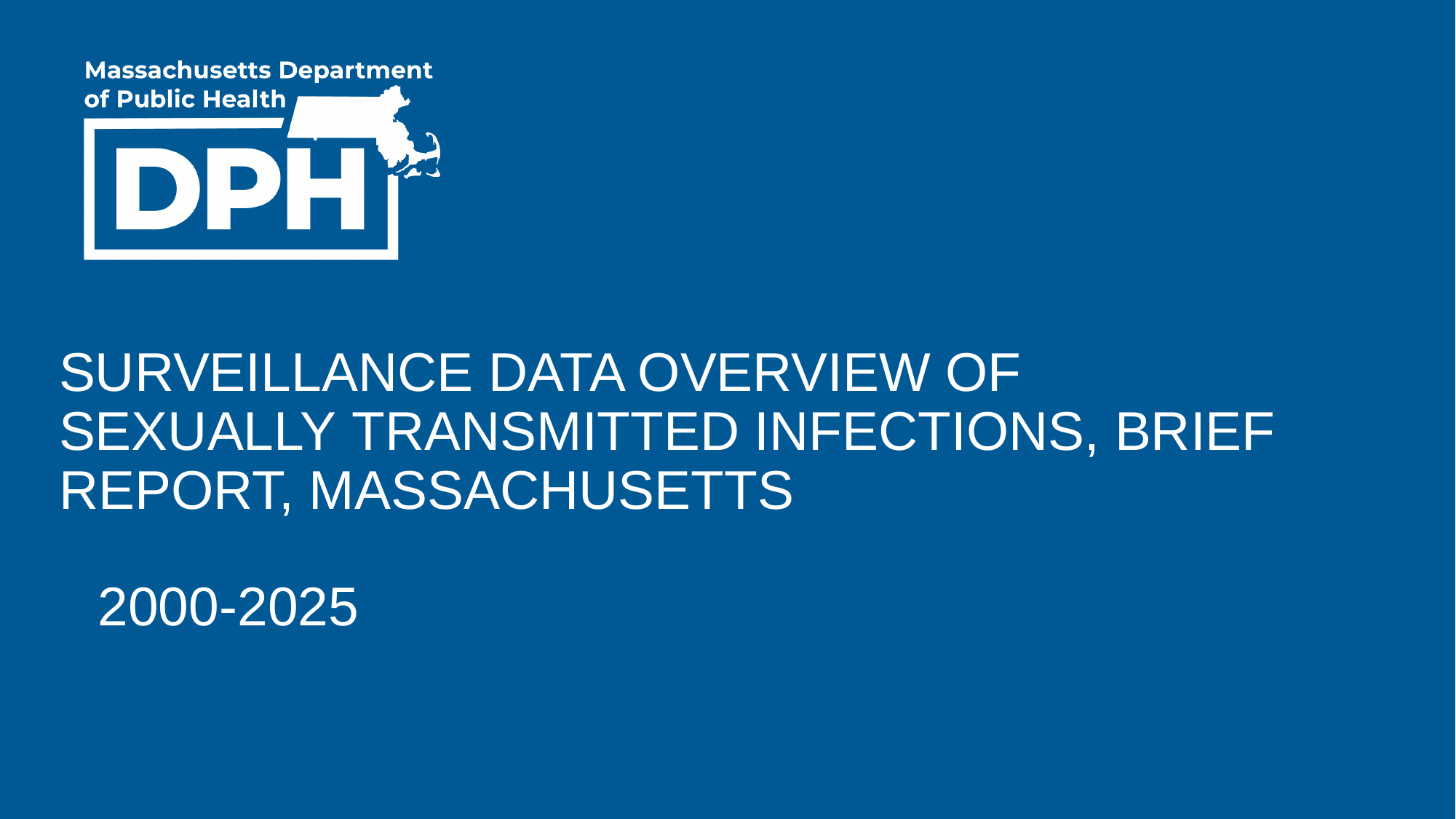

Surveillance Data Overview of Sexually Transmitted Infections, Brief Report, Massachusetts
2000-2025